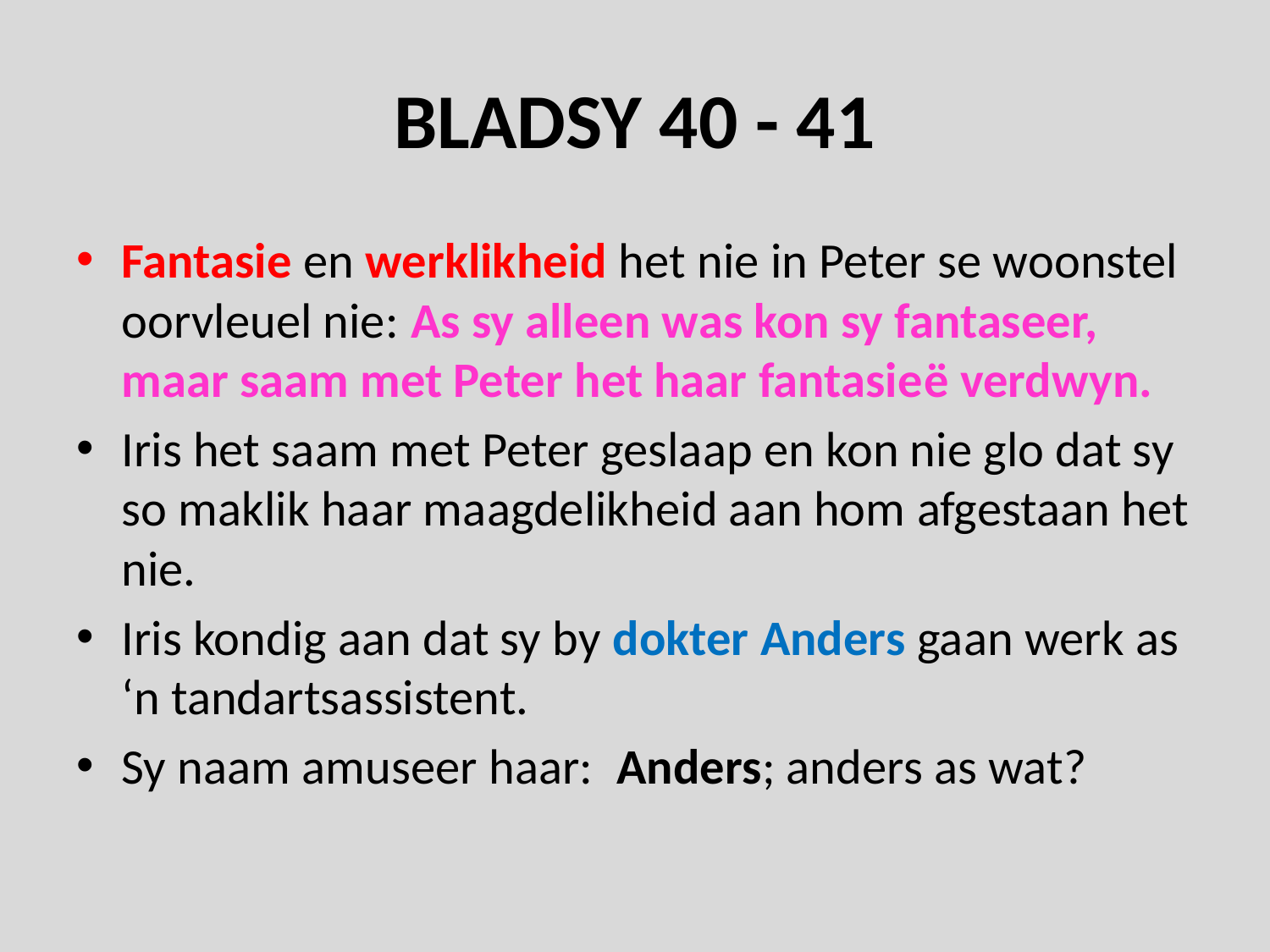

# BLADSY 40 - 41
Fantasie en werklikheid het nie in Peter se woonstel oorvleuel nie: As sy alleen was kon sy fantaseer, maar saam met Peter het haar fantasieë verdwyn.
Iris het saam met Peter geslaap en kon nie glo dat sy so maklik haar maagdelikheid aan hom afgestaan het nie.
Iris kondig aan dat sy by dokter Anders gaan werk as ‘n tandartsassistent.
Sy naam amuseer haar:  Anders; anders as wat?